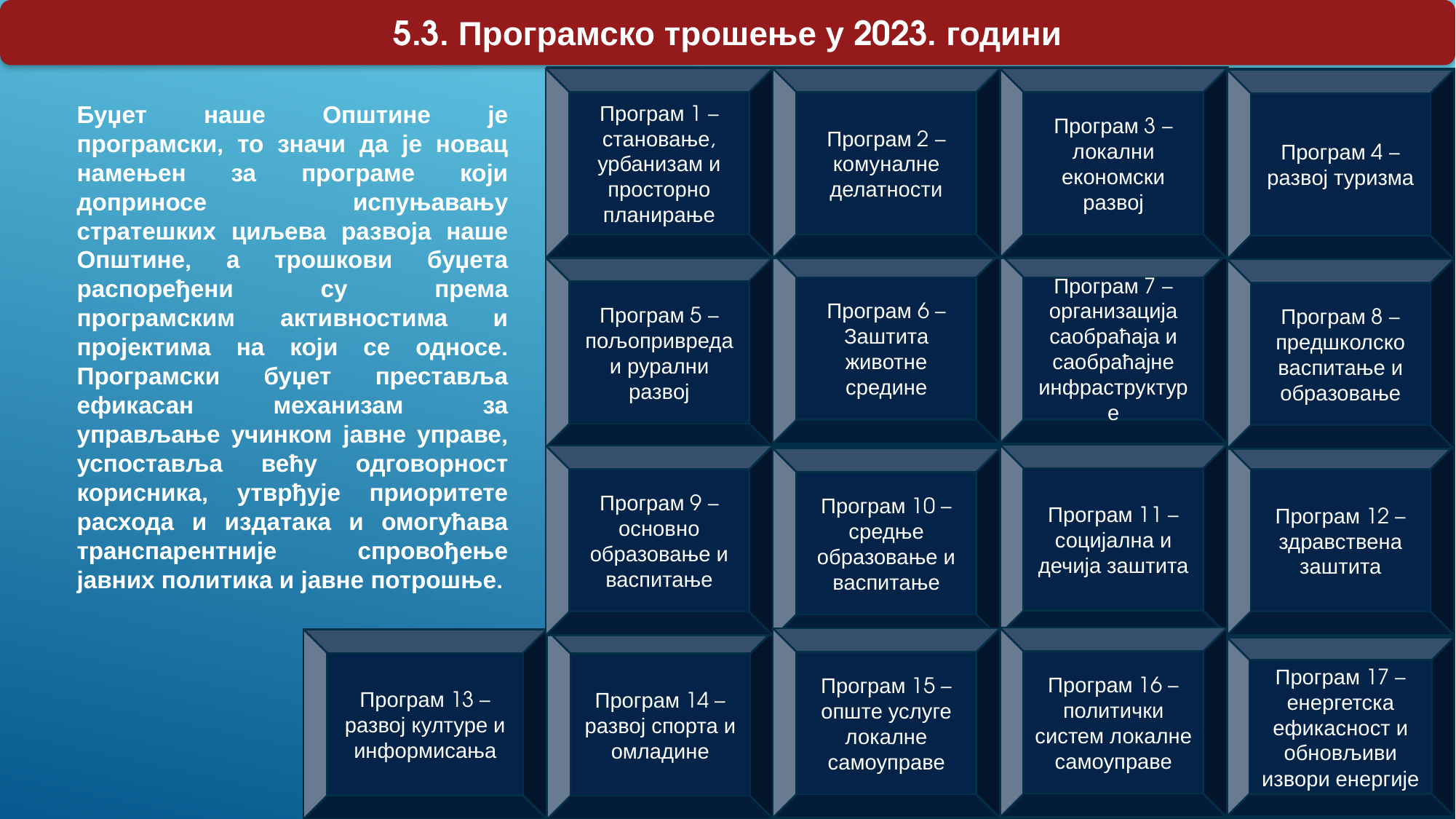

5.3. Програмско трошење у 2023. години
Програм 1 – становање, урбанизам и просторно планирање
Програм 2 – комуналне делатности
Програм 3 – локални економски развој
Програм 1 – становање, урбанизам и просторно планирање
Програм 1 – становање, урбанизам и просторно планирање
Програм 2 – комуналне делатности
Програм 2 – комуналне делатности
Програм 3 – локални економски развој
Програм 3 – локални економски развој
Програм 4 – развој туризма
Програм 4 – развој туризма
Програм 1 – становање, урбанизам и просторно планирање
Програм 2 – комуналне делатности
Програм 3 – локални економски развој
Програм 4 – развој туризма
Програм 1 – становање, урбанизам и просторно планирање
Програм 2 – комуналне делатности
Програм 3 – локални економски развој
Програм 4 – развој туризма
Буџет наше Општине је програмски, то значи да је новац намењен за програме који доприносе испуњавању стратешких циљева развоја наше Општине, а трошкови буџета распоређени су према програмским активностима и пројектима на који се односе. Програмски буџет преставља ефикасан механизам за управљање учинком јавне управе, успоставља већу одговорност корисника, утврђује приоритете расхода и издатака и омогућава транспарентније спровођење јавних политика и јавне потрошње.
Програм 6 – Заштита животне средине
Програм 7 – организација саобраћаја и саобраћајне инфраструктуре
Програм 6 – Заштита животне средине
Програм 7 – организација саобраћаја и саобраћајне инфраструктуре
Програм 5 – пољопривреда и рурални развој
Програм 6 – Заштита животне средине
Програм 7 – организација саобраћаја и саобраћајне инфраструктуре
Програм 8 – предшколско васпитање и образовање
Програм 8 – предшколско васпитање и образовање
Програм 5 – пољопривреда и рурални развој
Програм 8 – предшколско васпитање и образовање
Програм 8 – предшколско васпитање и образовање
Програм 11 – социјална и дечија заштита
Програм 9 – основно образовање и васпитање
Програм 12 – здравствена заштита
Програм 11 – социјална и дечија заштита
Програм 9 – основно образовање и васпитање
Програм 12 – здравствена заштита
Програм 10 – средње образовање и васпитање
Програм 10 – средње образовање и васпитање
Програм 16 – политички систем локалне самоуправе
Програм 15 – опште услуге локалне самоуправе
Програм 13 – развој културе и информисања
Програм 14 – развој спорта и омладине
Програм 16 – политички систем локалне самоуправе
Програм 15 – опште услуге локалне самоуправе
Програм 17 – енергетска ефикасност и обновљиви извори енергије
Програм 17 – енергетска ефикасност и обновљиви извори енергије